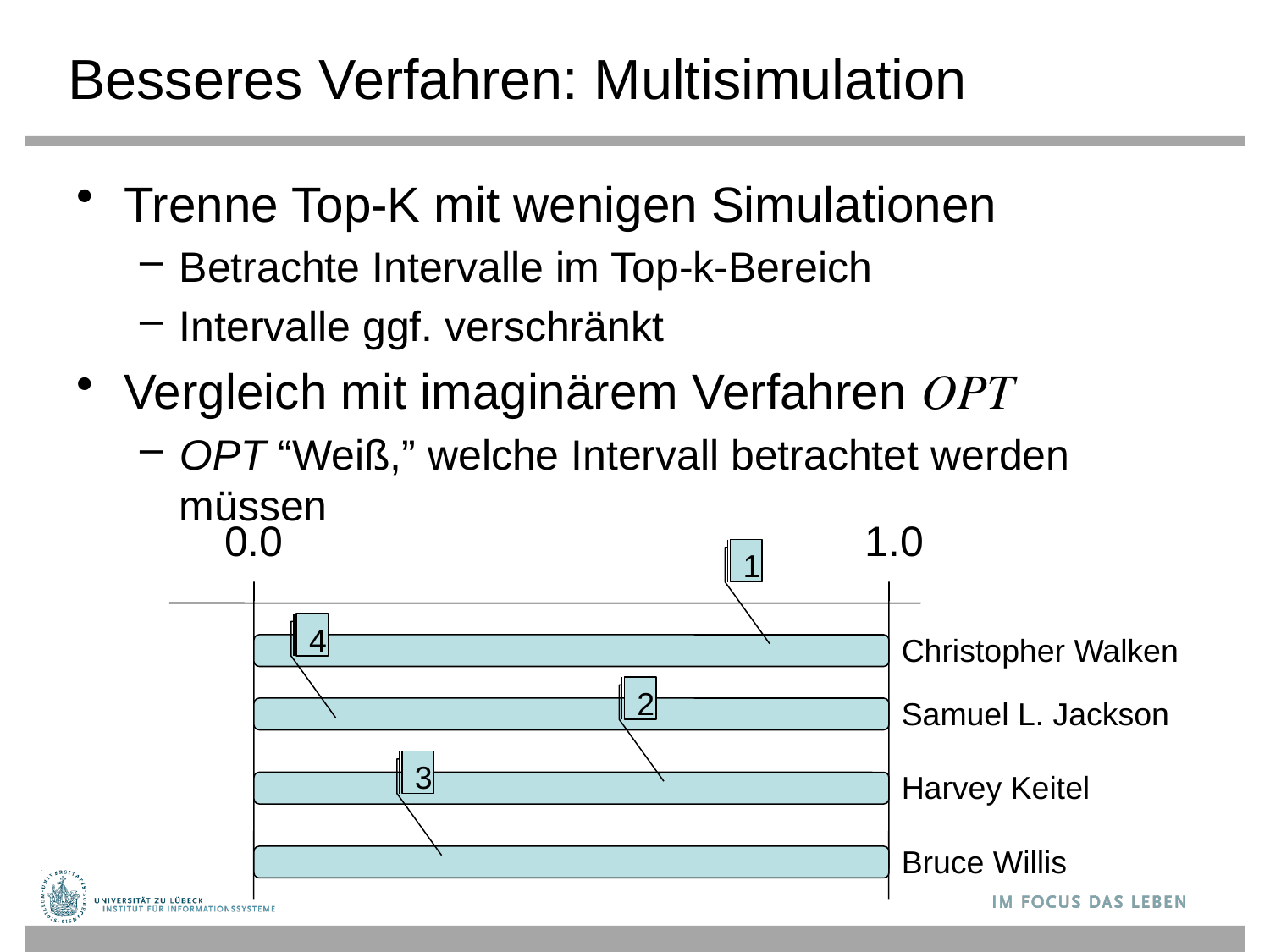

# Besseres Verfahren: Multisimulation
Trenne Top-K mit wenigen Simulationen
Betrachte Intervalle im Top-k-Bereich
Intervalle ggf. verschränkt
Vergleich mit imaginärem Verfahren OPT
OPT “Weiß,” welche Intervall betrachtet werden müssen

0.0
1.0
1
4
Christopher Walken

2
Samuel L. Jackson

3
Harvey Keitel

Bruce Willis